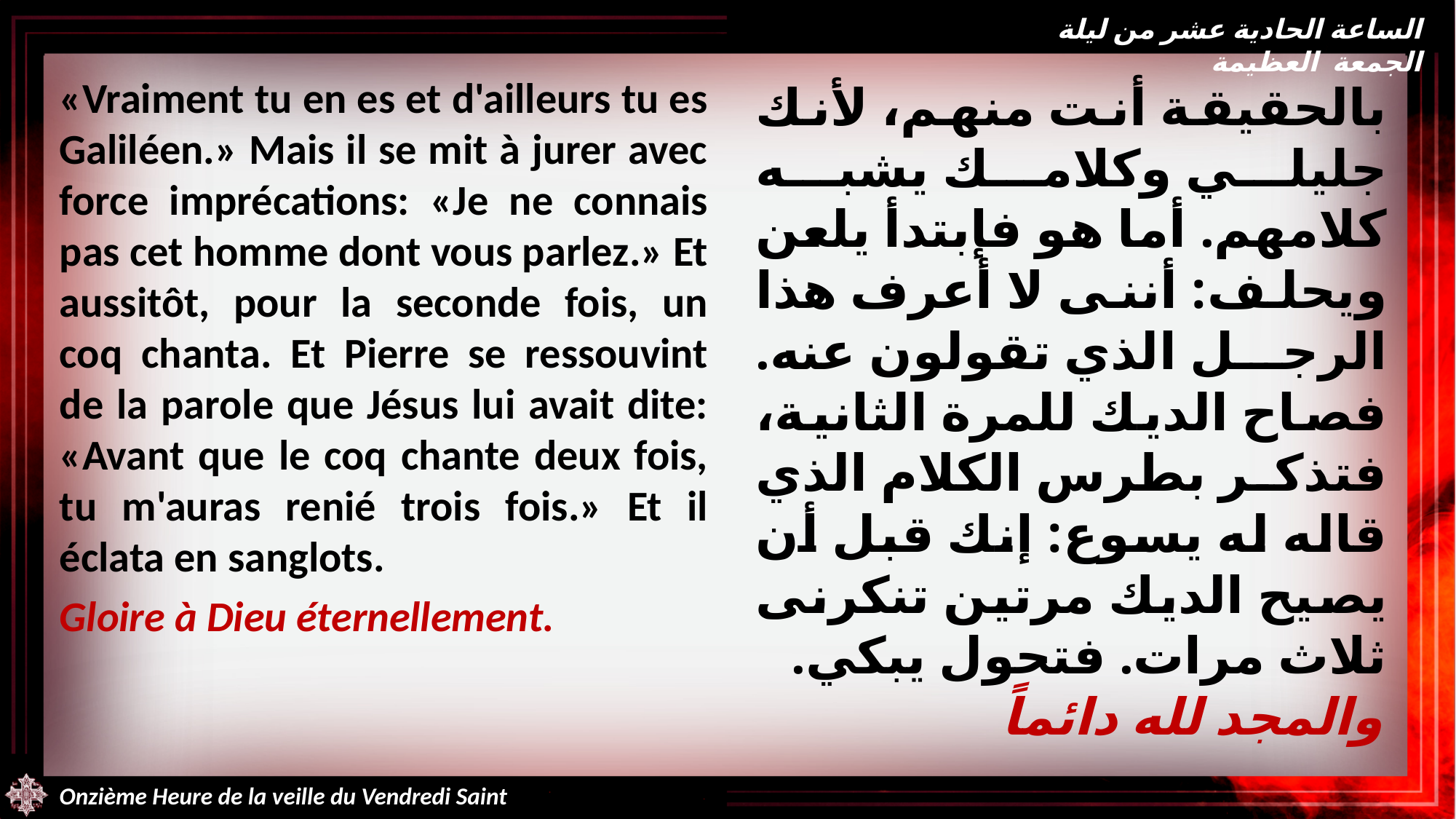

الساعة الحادية عشر من ليلة الجمعة  العظيمة
«Vraiment tu en es et d'ailleurs tu es Galiléen.» Mais il se mit à jurer avec force imprécations: «Je ne connais pas cet homme dont vous parlez.» Et aussitôt, pour la seconde fois, un coq chanta. Et Pierre se ressouvint de la parole que Jésus lui avait dite: «Avant que le coq chante deux fois, tu m'auras renié trois fois.» Et il éclata en sanglots.
Gloire à Dieu éternellement.

بالحقيقة أنت منهم، لأنك جليلي وكلامك يشبه كلامهم. أما هو فإبتدأ يلعن ويحلف: أننى لا أعرف هذا الرجل الذي تقولون عنه. فصاح الديك للمرة الثانية، فتذكر بطرس الكلام الذي قاله له يسوع: إنك قبل أن يصيح الديك مرتين تنكرنى ثلاث مرات. فتحول يبكي.
والمجد لله دائماً
Onzième Heure de la veille du Vendredi Saint